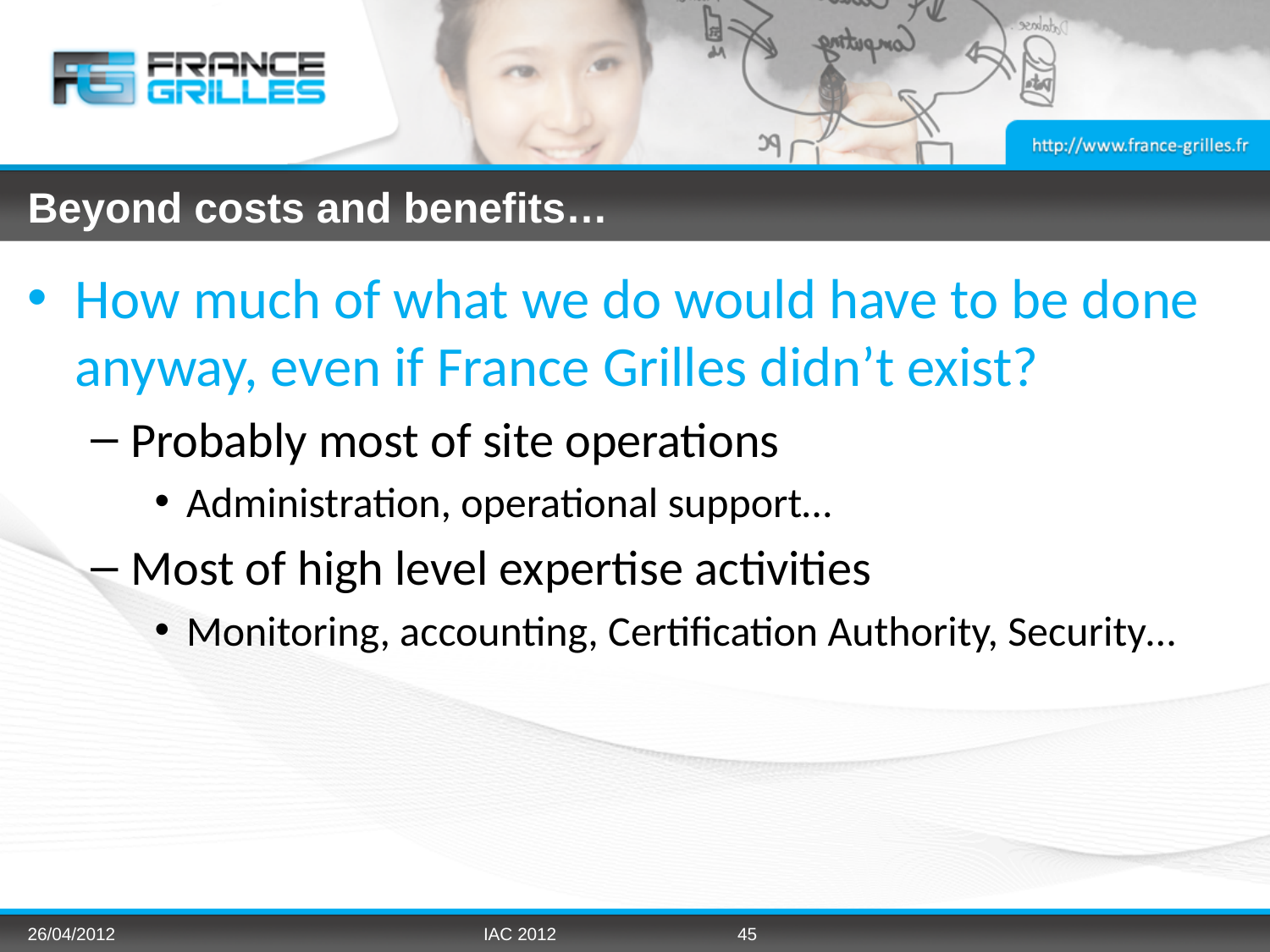

# Beyond costs and benefits…
How much of what we do would have to be done anyway, even if France Grilles didn’t exist?
Probably most of site operations
Administration, operational support…
Most of high level expertise activities
Monitoring, accounting, Certification Authority, Security…

26/04/2012
IAC 2012
45